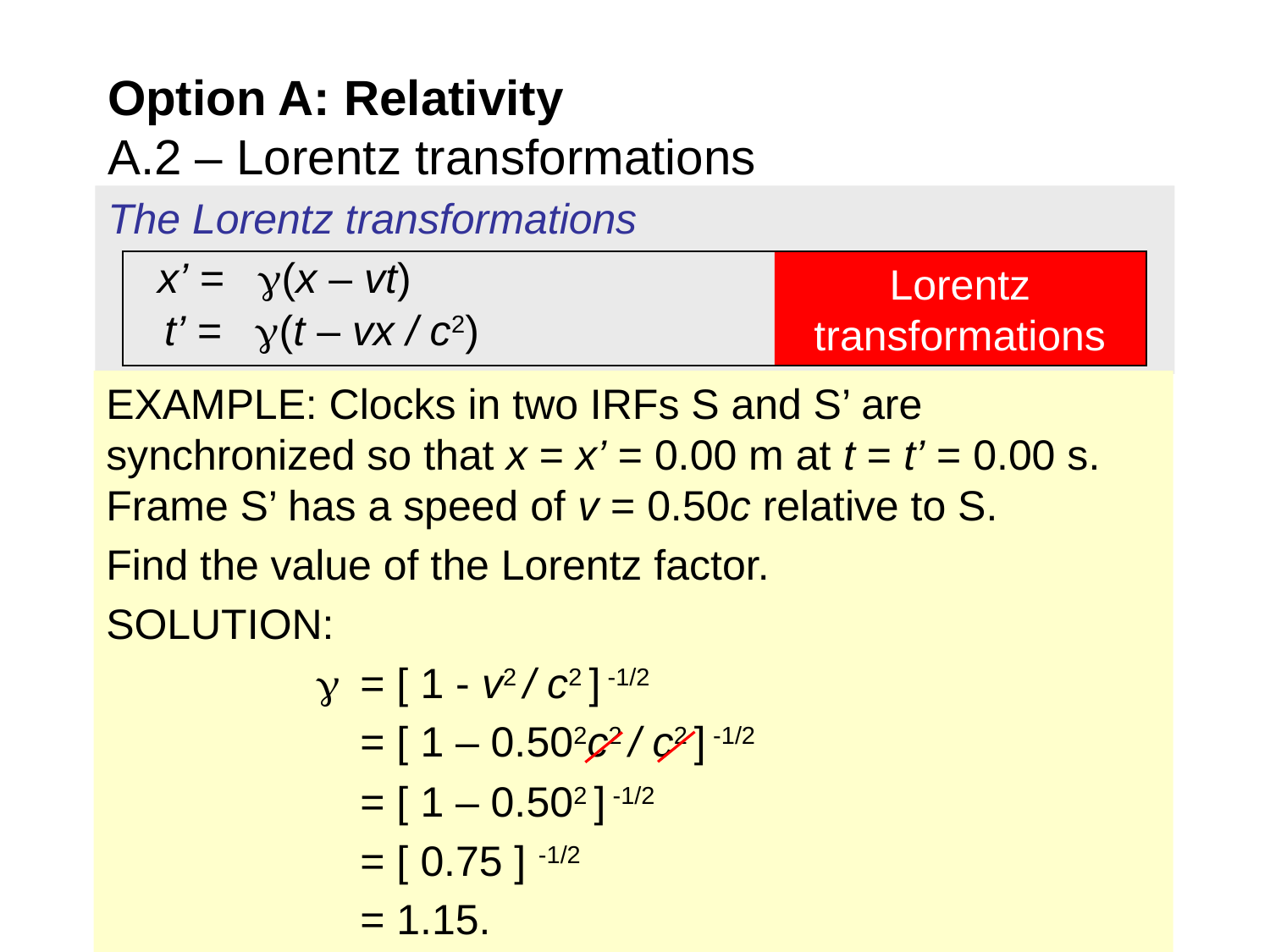

Option A: Relativity
A.2 – Lorentz transformations
The Lorentz transformations
x’ =  γ(x – vt)
 t’ =  γ(t – vx / c2)
Lorentz transformations

EXAMPLE: Clocks in two IRFs S and S’ are synchronized so that x = x’ = 0.00 m at t = t’ = 0.00 s. Frame S’ has a speed of v = 0.50c relative to S.
Find the value of the Lorentz factor.
SOLUTION:
	       γ 	= [ 1 - v2 / c2 ] -1/2
		= [ 1 – 0.502c2 / c2 ] -1/2
		= [ 1 – 0.502 ] -1/2
		= [ 0.75 ] -1/2
		= 1.15.